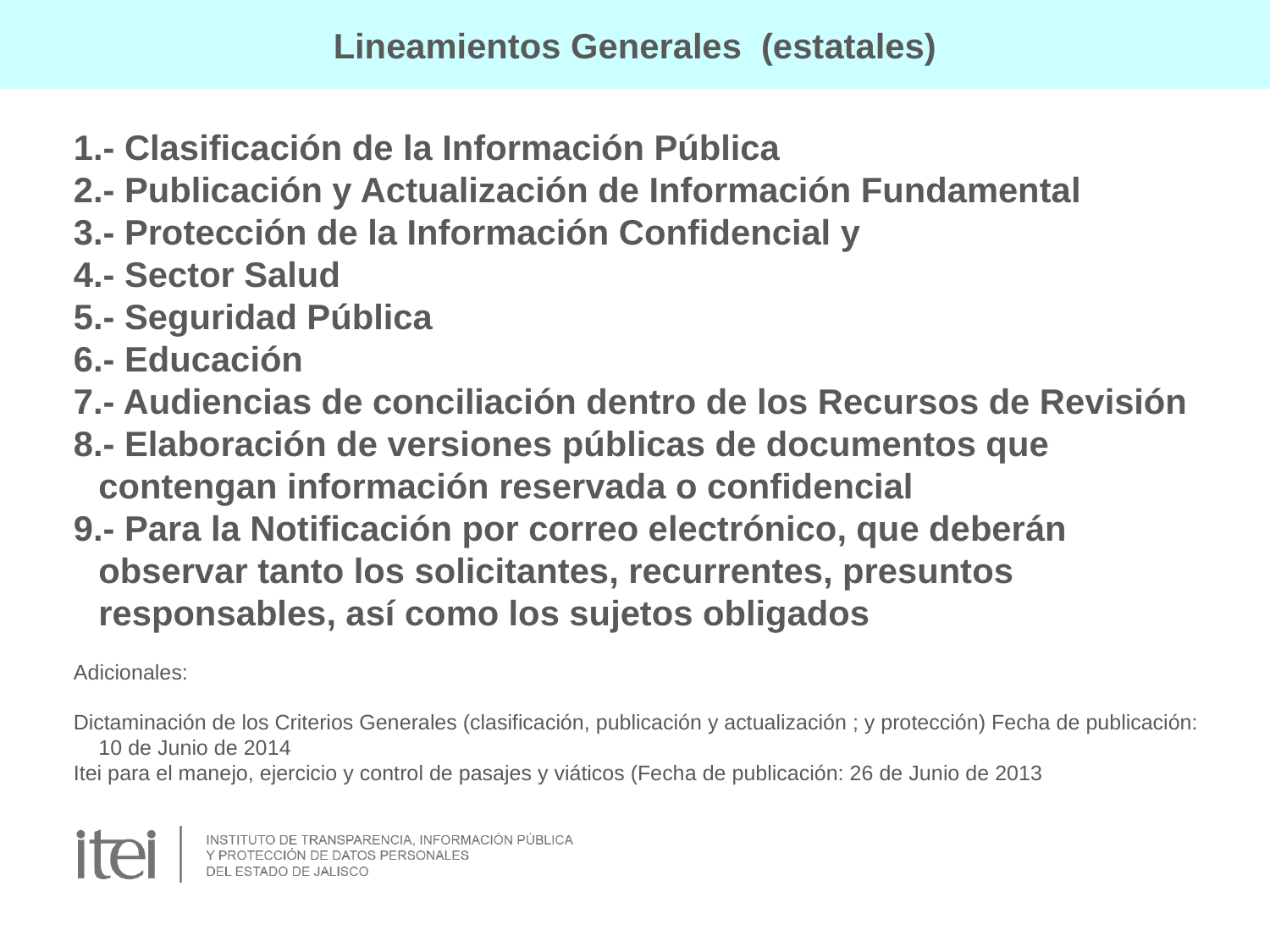

Lineamientos Generales  (estatales)
1.- Clasificación de la Información Pública
2.- Publicación y Actualización de Información Fundamental
3.- Protección de la Información Confidencial y
4.- Sector Salud
5.- Seguridad Pública
6.- Educación
7.- Audiencias de conciliación dentro de los Recursos de Revisión
8.- Elaboración de versiones públicas de documentos que contengan información reservada o confidencial
9.- Para la Notificación por correo electrónico, que deberán observar tanto los solicitantes, recurrentes, presuntos responsables, así como los sujetos obligados

Adicionales:

Dictaminación de los Criterios Generales (clasificación, publicación y actualización ; y protección) Fecha de publicación: 10 de Junio de 2014
Itei para el manejo, ejercicio y control de pasajes y viáticos (Fecha de publicación: 26 de Junio de 2013